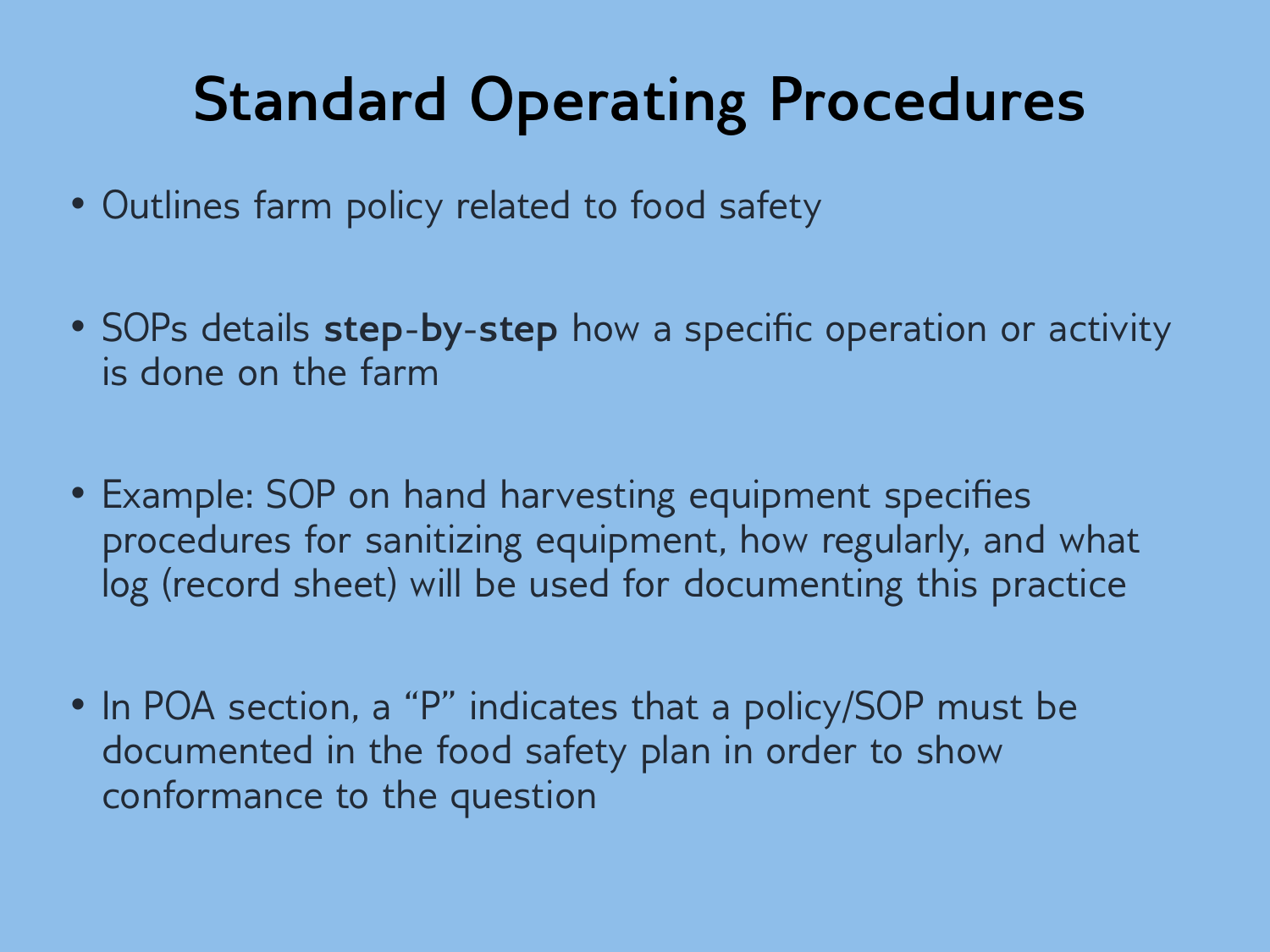

# Standard Operating Procedures
Outlines farm policy related to food safety

SOPs details step-by-step how a specific operation or activity is done on the farm

Example: SOP on hand harvesting equipment specifies procedures for sanitizing equipment, how regularly, and what log (record sheet) will be used for documenting this practice

In POA section, a “P” indicates that a policy/SOP must be documented in the food safety plan in order to show conformance to the question